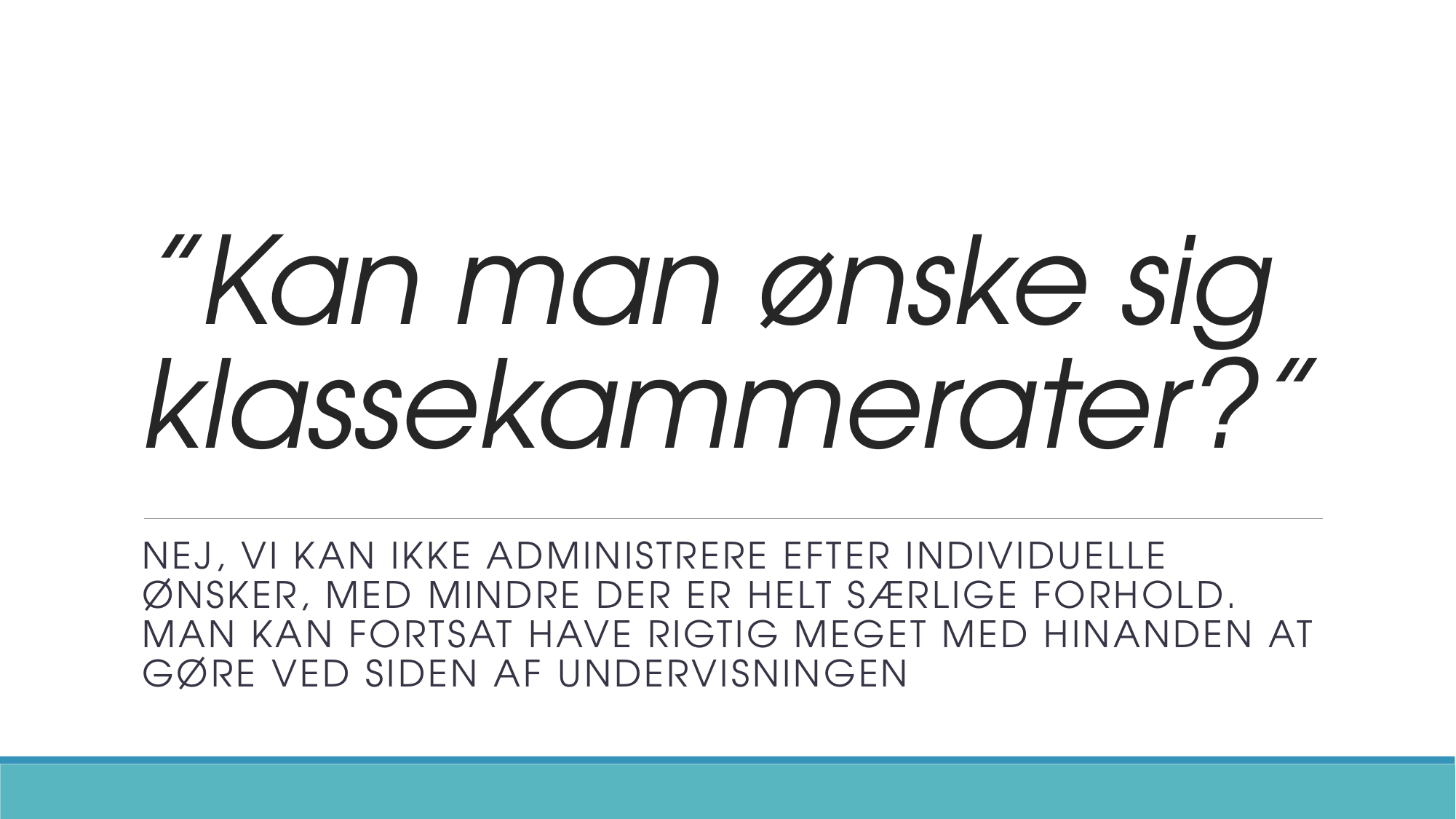

# ”Kan man ønske sig klassekammerater?”
nej, vi kan ikke administrere efter individuelle ønsker, med mindre der er helt særlige forhold. man kan fortsat have rigtig meget med hinanden at gøre ved siden af undervisningen